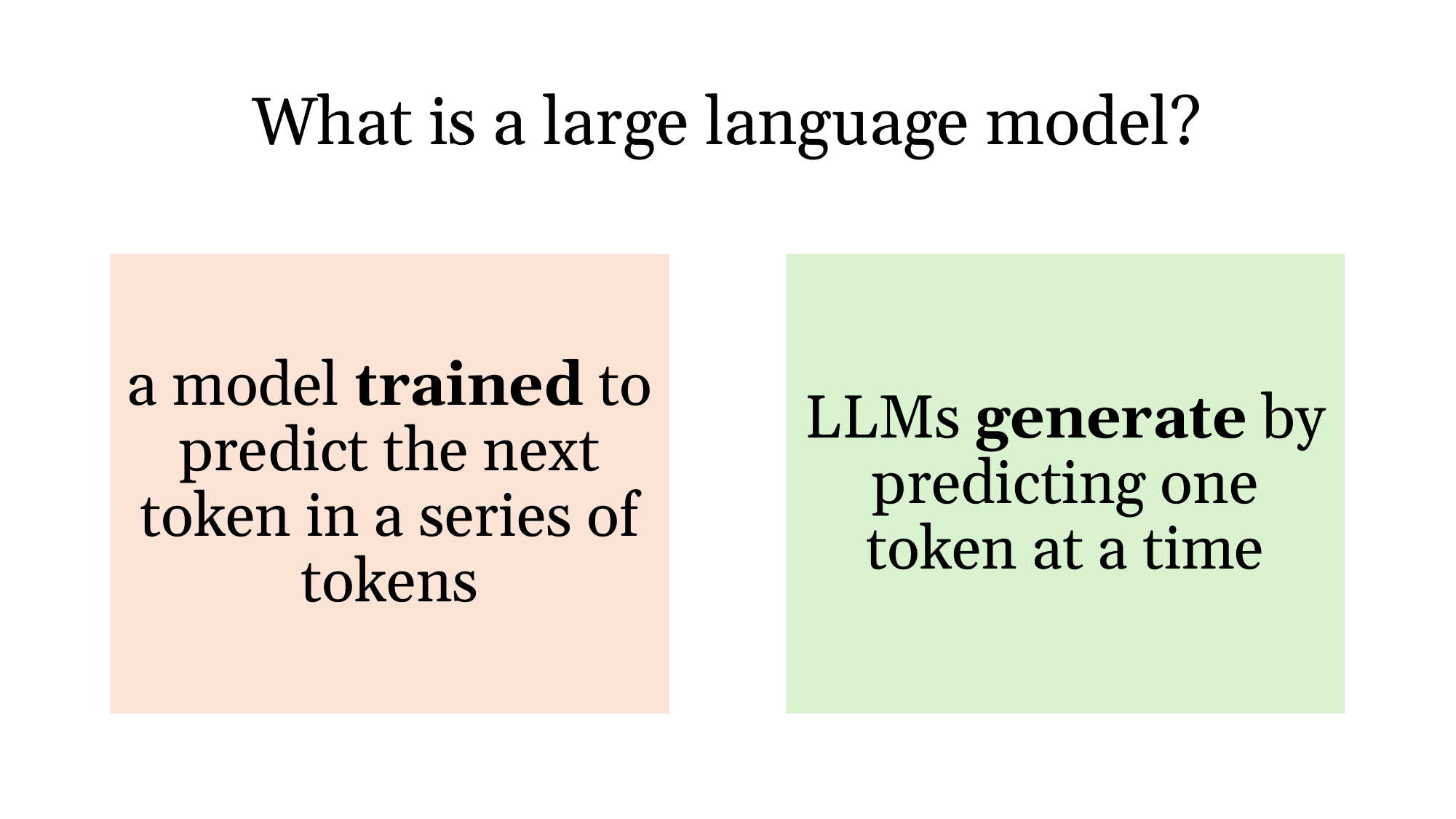

What is a large language model?
# a model trained to predict the next token in a series of tokens
LLMs generate by predicting one token at a time